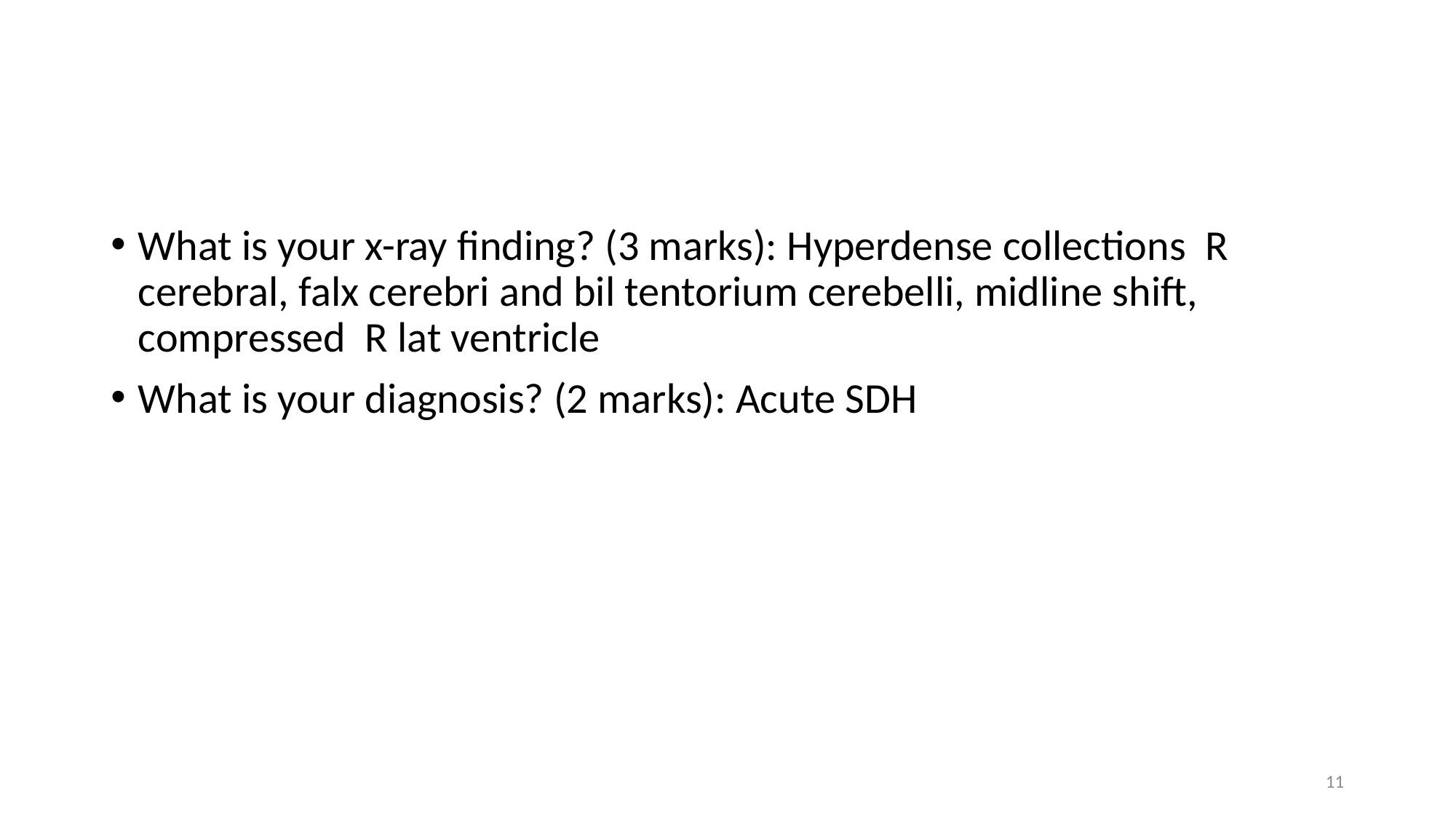

#
What is your x-ray finding? (3 marks): Hyperdense collections  R cerebral, falx cerebri and bil tentorium cerebelli, midline shift, compressed  R lat ventricle
What is your diagnosis? (2 marks): Acute SDH
11